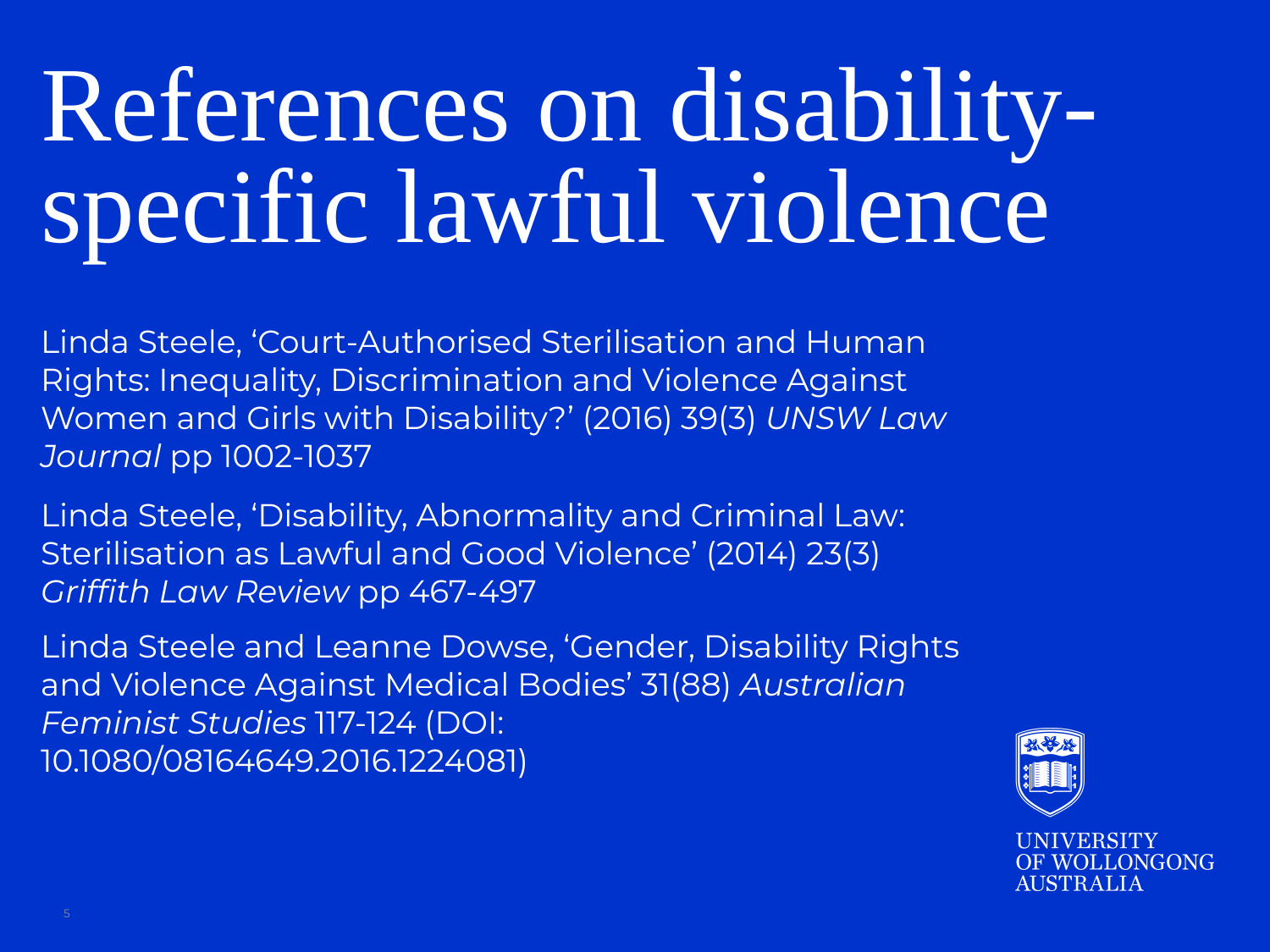

References on disability-specific lawful violence
Linda Steele, ‘Court-Authorised Sterilisation and Human Rights: Inequality, Discrimination and Violence Against Women and Girls with Disability?’ (2016) 39(3) UNSW Law Journal pp 1002-1037
Linda Steele, ‘Disability, Abnormality and Criminal Law: Sterilisation as Lawful and Good Violence’ (2014) 23(3) Griffith Law Review pp 467-497
Linda Steele and Leanne Dowse, ‘Gender, Disability Rights and Violence Against Medical Bodies’ 31(88) Australian Feminist Studies 117-124 (DOI: 10.1080/08164649.2016.1224081)

5